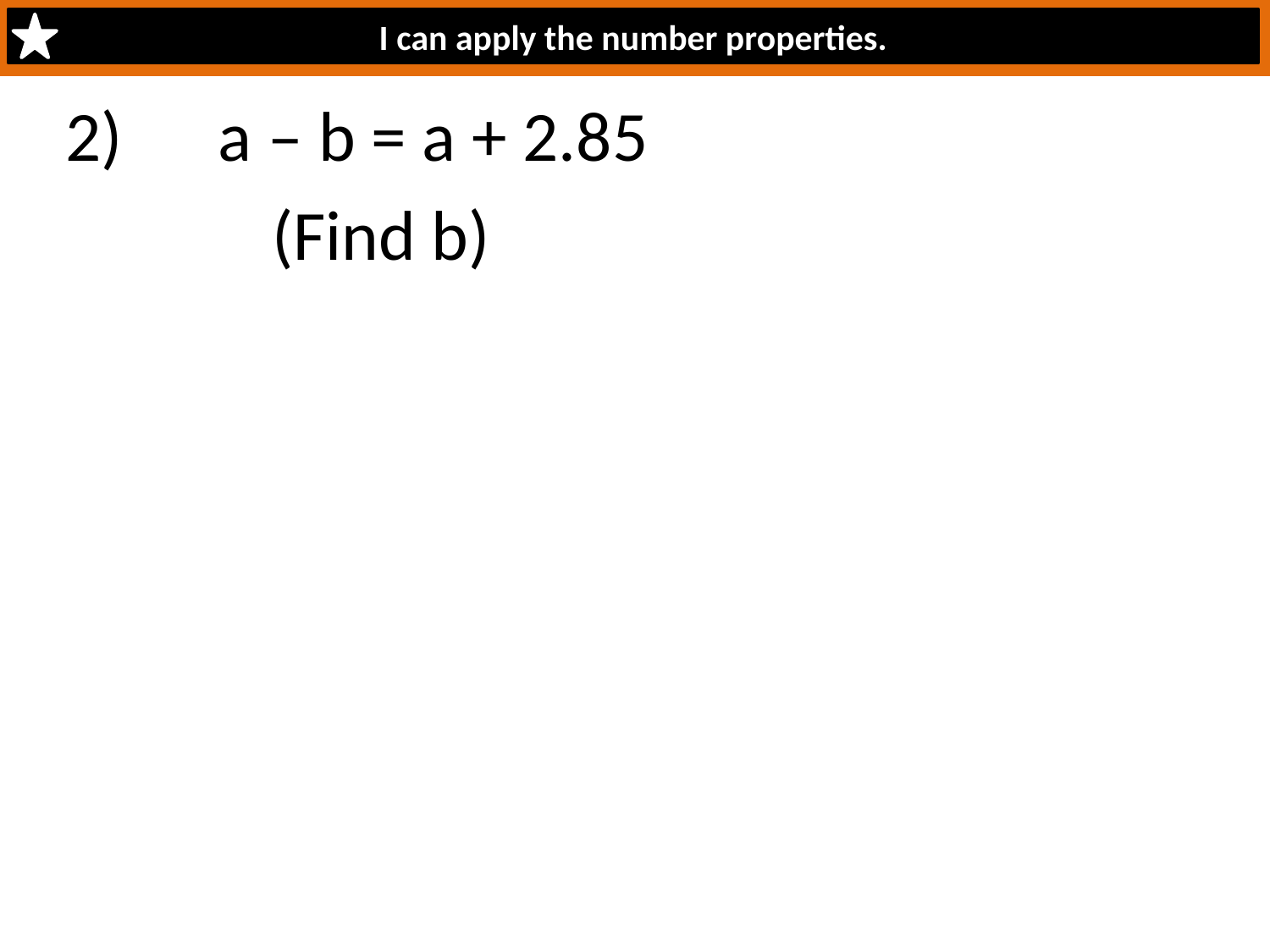

I can apply the number properties.

2)      a – b = a + 2.85
	     (Find b)